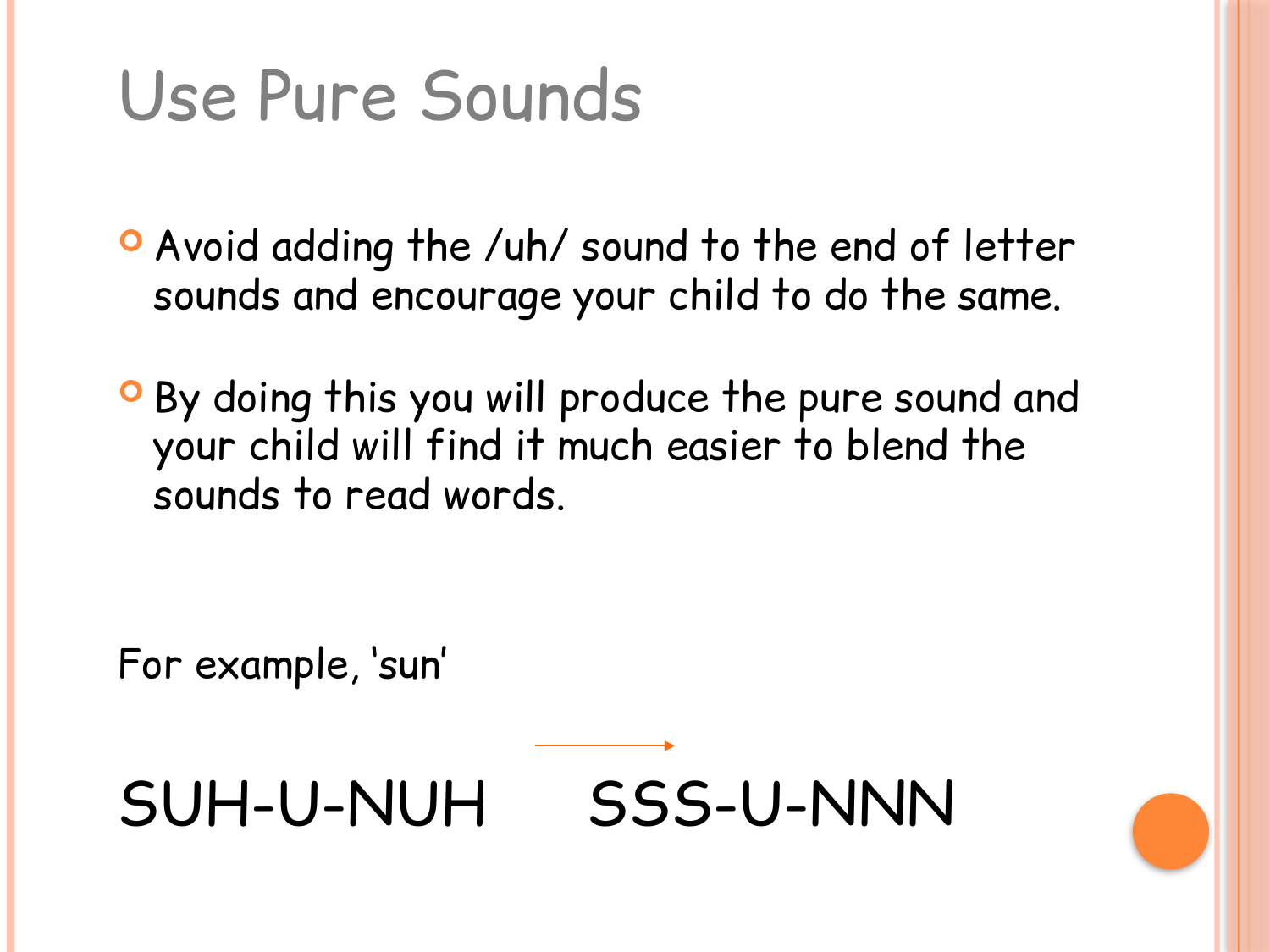

Use Pure Sounds

Avoid adding the /uh/ sound to the end of letter sounds and encourage your child to do the same.

By doing this you will produce the pure sound and your child will find it much easier to blend the sounds to read words.

For example, ‘sun’

SUH-U-NUH 	    SSS-U-NNN